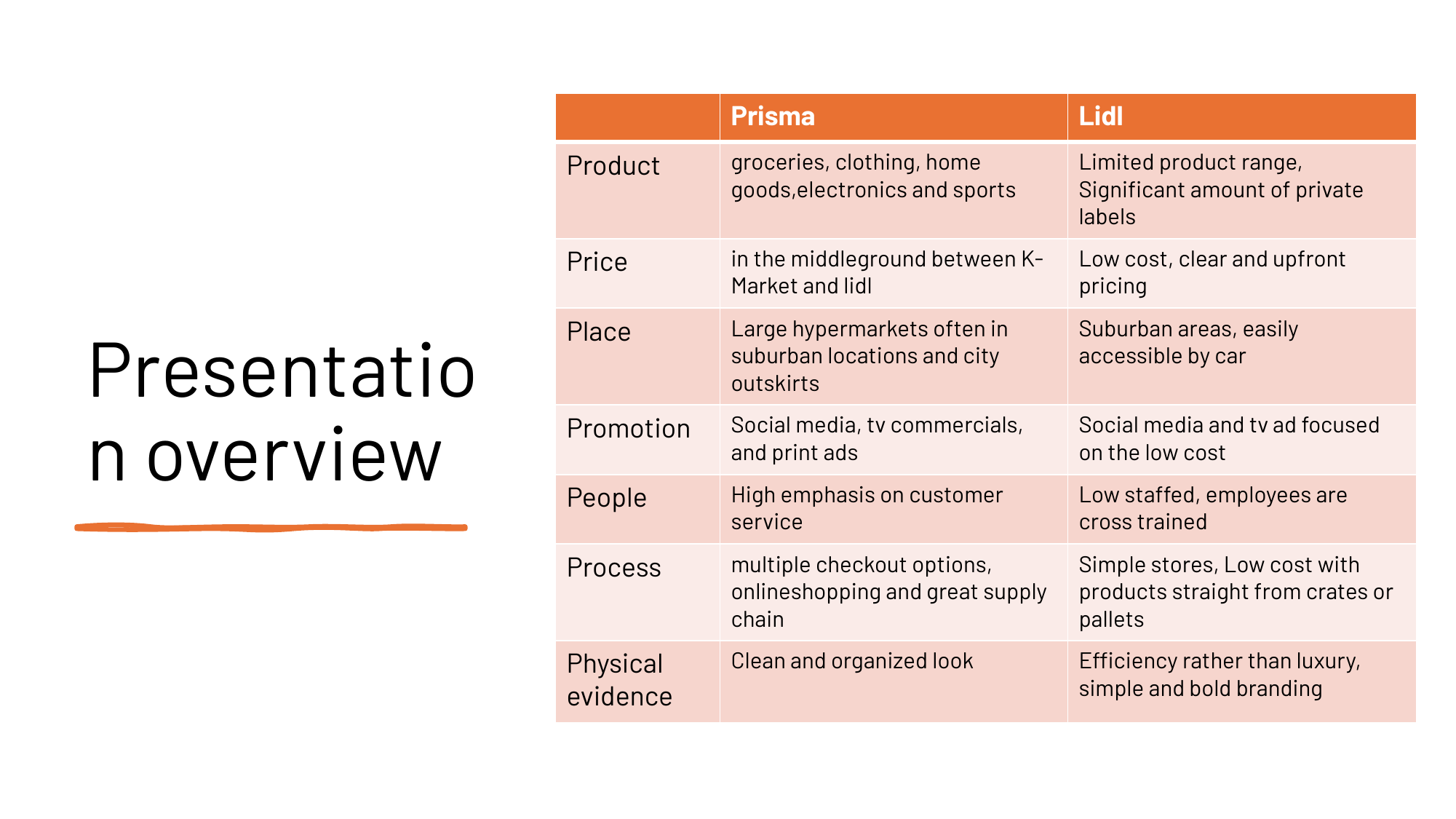

# Presentation overview
|  | Prisma | Lidl |
| --- | --- | --- |
| Product | groceries, clothing, home goods,electronics and sports | Limited product range, Significant amount of private labels |
| Price | in the middleground between K-Market and lidl | Low cost, clear and upfront pricing |
| Place | Large hypermarkets often in suburban locations and city outskirts | Suburban areas, easily accessible by car |
| Promotion | Social media, tv commercials, and print ads | Social media and tv ad focused on the low cost |
| People | High emphasis on customer service | Low staffed, employees are cross trained |
| Process | multiple checkout options, onlineshopping and great supply chain | Simple stores, Low cost with products straight from crates or pallets |
| Physical evidence | Clean and organized look | Efficiency rather than luxury, simple and bold branding |